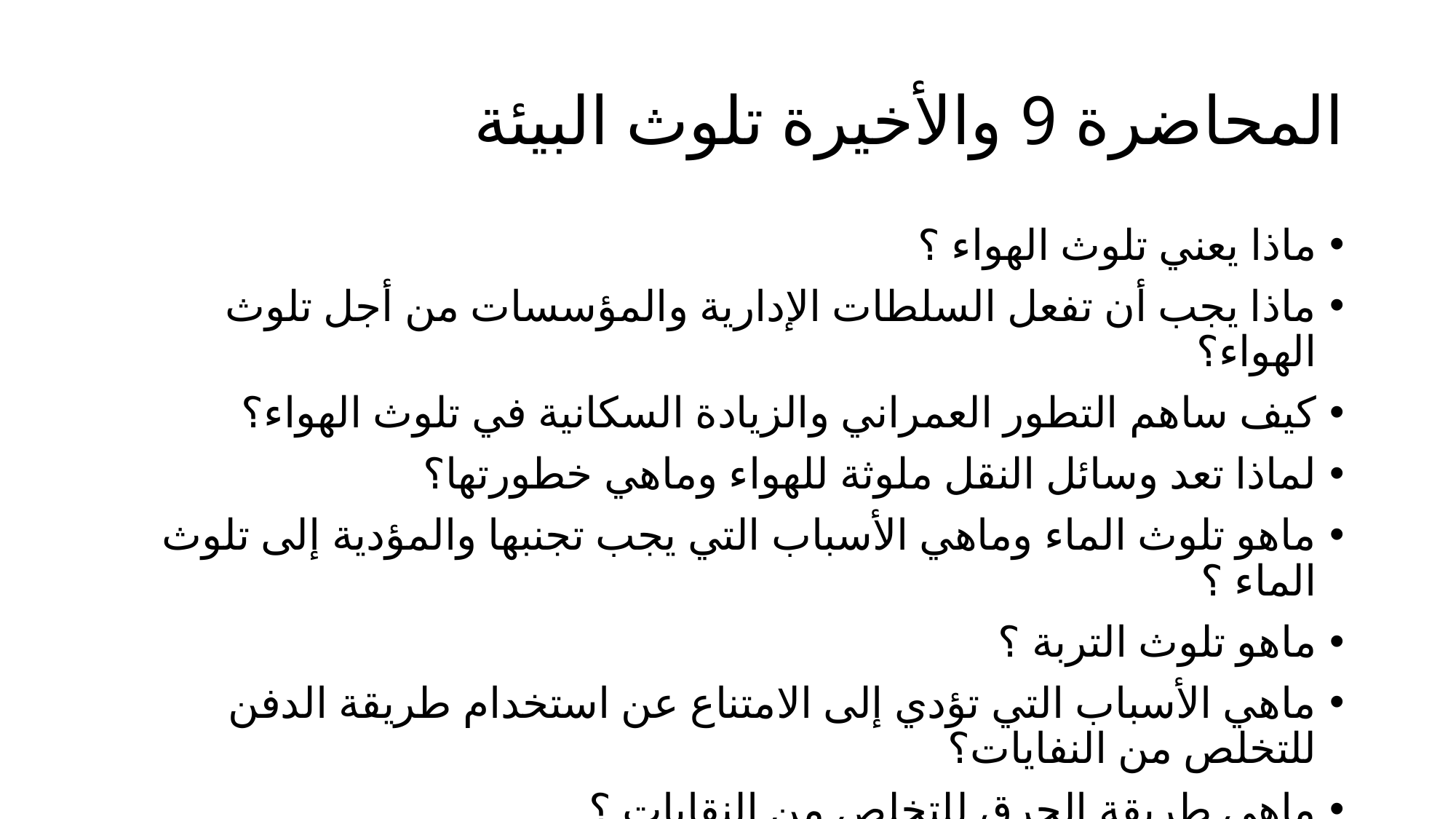

# المحاضرة 9 والأخيرة تلوث البيئة
ماذا يعني تلوث الهواء ؟
ماذا يجب أن تفعل السلطات الإدارية والمؤسسات من أجل تلوث الهواء؟
كيف ساهم التطور العمراني والزيادة السكانية في تلوث الهواء؟
لماذا تعد وسائل النقل ملوثة للهواء وماهي خطورتها؟
ماهو تلوث الماء وماهي الأسباب التي يجب تجنبها والمؤدية إلى تلوث الماء ؟
ماهو تلوث التربة ؟
ماهي الأسباب التي تؤدي إلى الامتناع عن استخدام طريقة الدفن للتخلص من النفايات؟
ماهي طريقة الحرق للتخلص من النقايات ؟